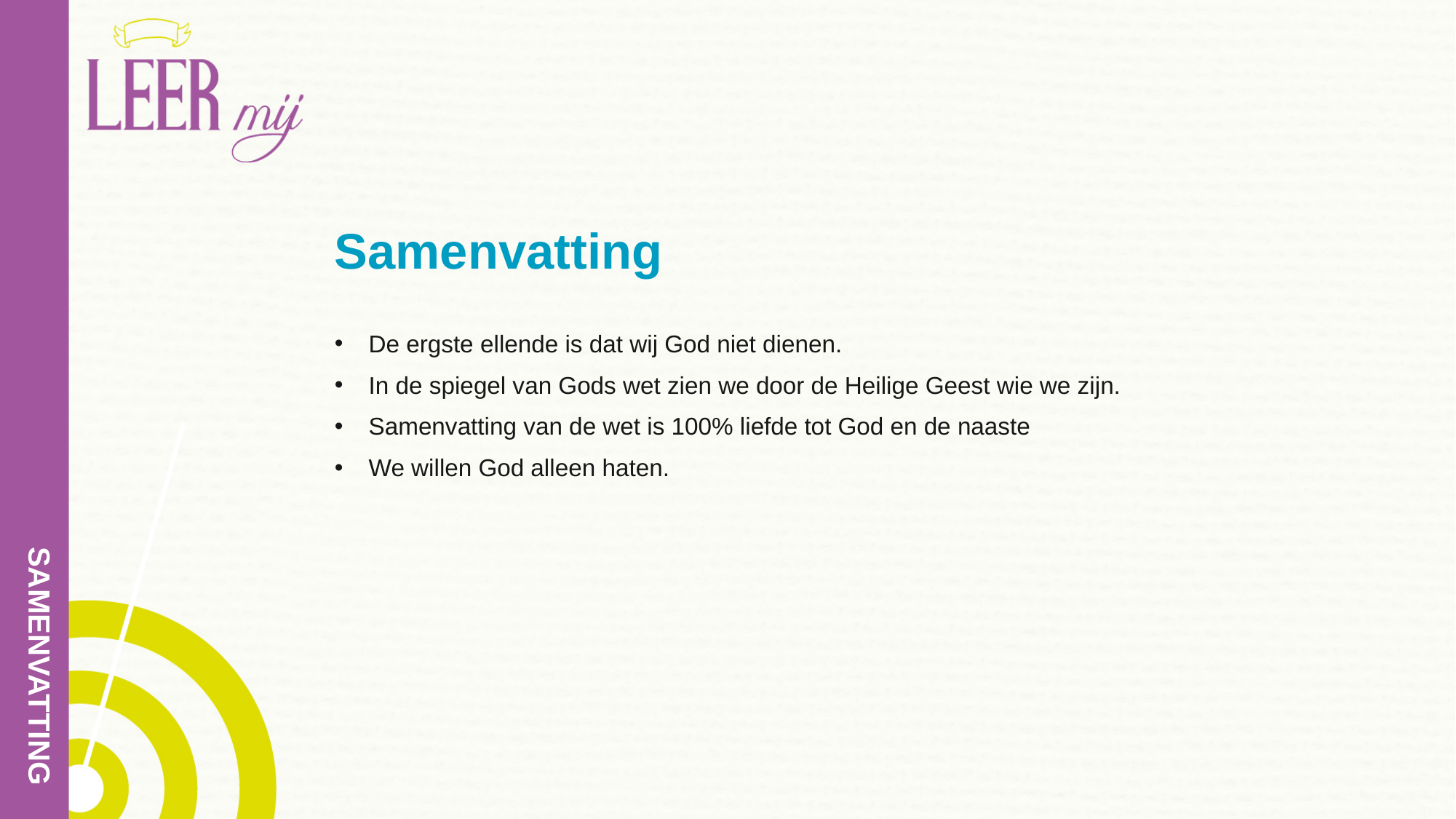

# Samenvatting
De ergste ellende is dat wij God niet dienen.
In de spiegel van Gods wet zien we door de Heilige Geest wie we zijn.
Samenvatting van de wet is 100% liefde tot God en de naaste
We willen God alleen haten.